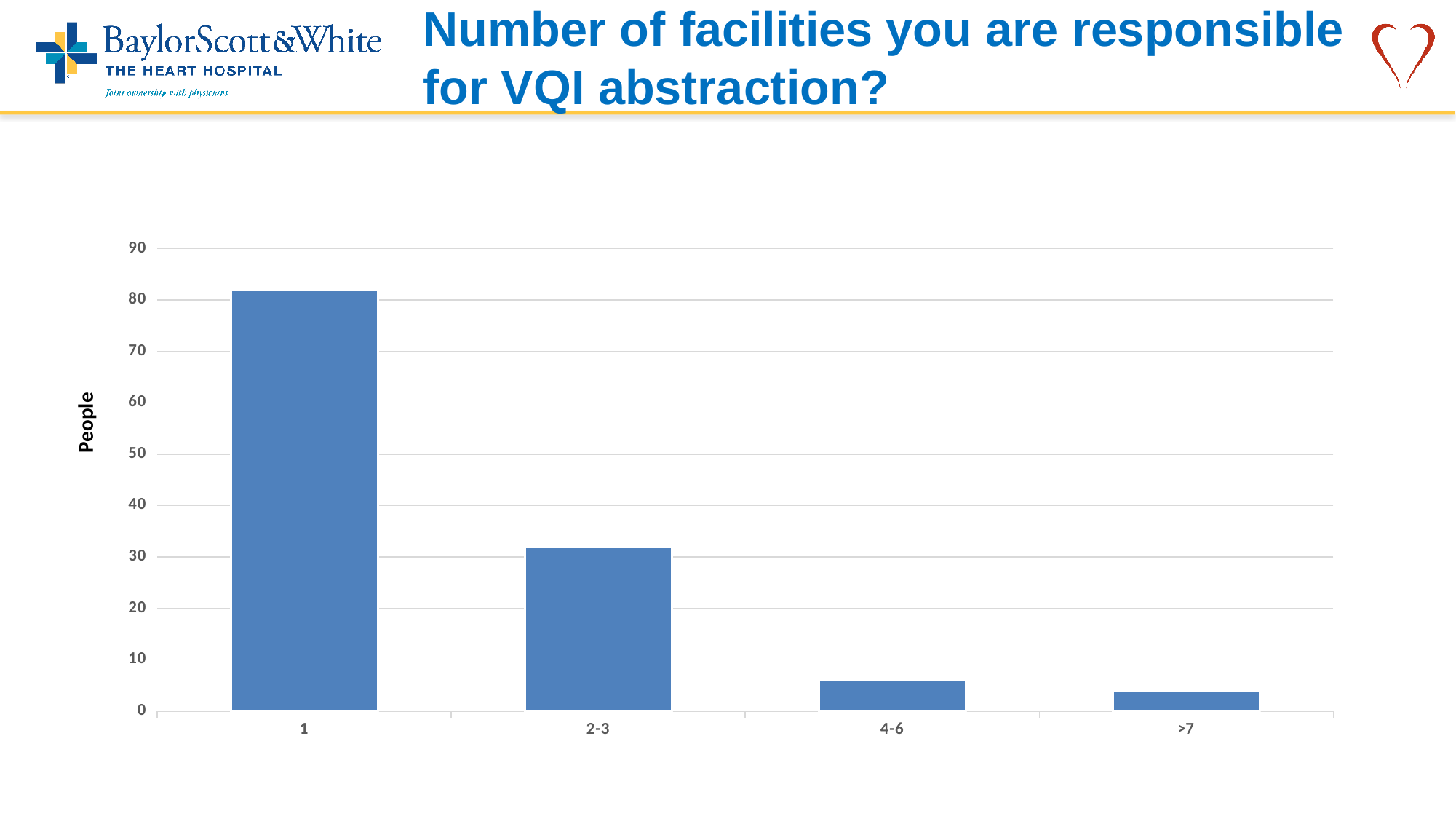

# Number of facilities you are responsible for VQI abstraction?

### Chart

| Category | Total |
|---|---|
| 1 | 82.0 |
| 2-3 | 32.0 |
| 4-6 | 6.0 |
| >7 | 4.0 |
People